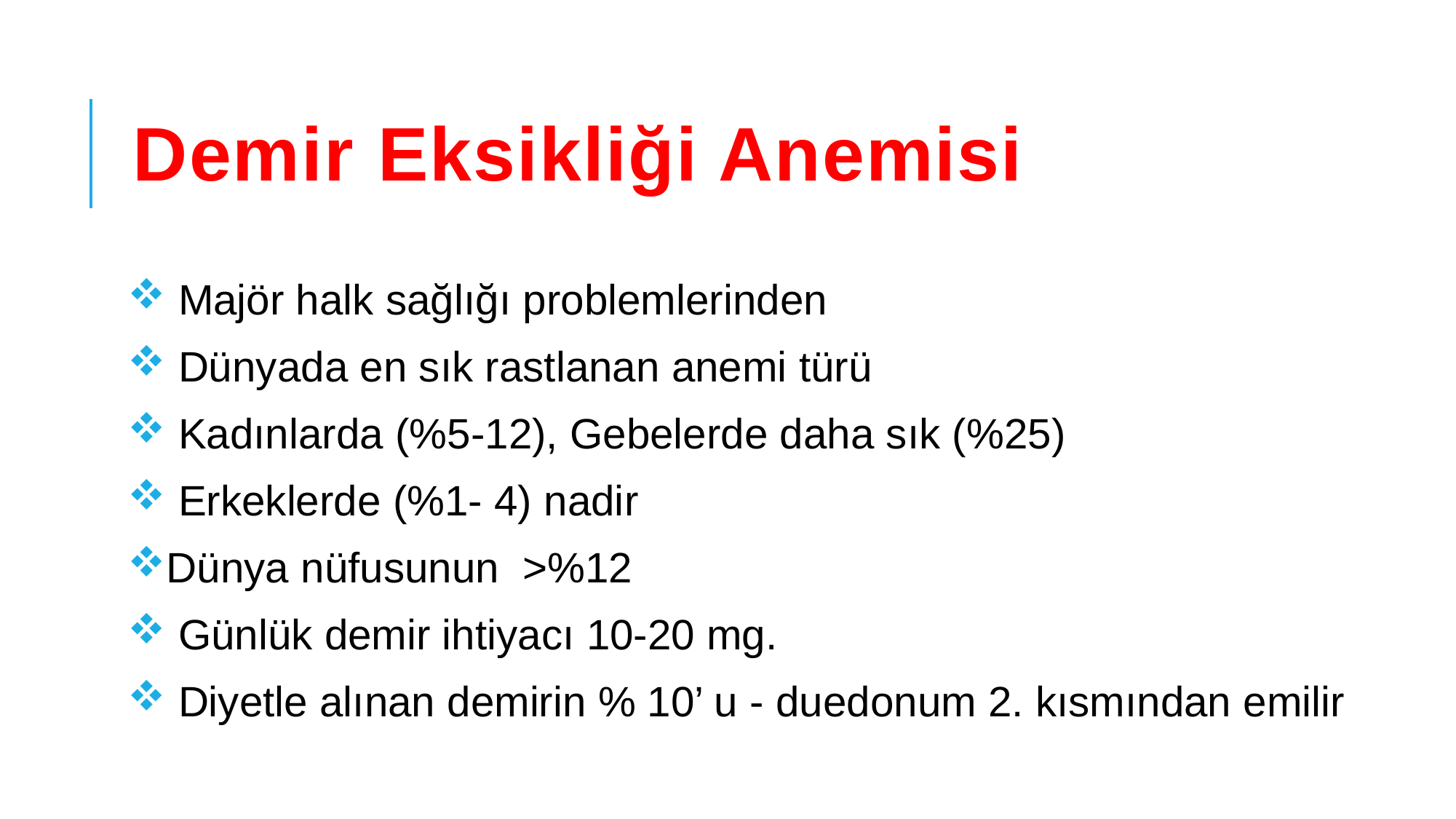

# Demir Eksikliği Anemisi
 Majör halk sağlığı problemlerinden
 Dünyada en sık rastlanan anemi türü
 Kadınlarda (%5-12), Gebelerde daha sık (%25)
 Erkeklerde (%1- 4) nadir
Dünya nüfusunun  >%12
 Günlük demir ihtiyacı 10-20 mg.
 Diyetle alınan demirin % 10’ u - duedonum 2. kısmından emilir